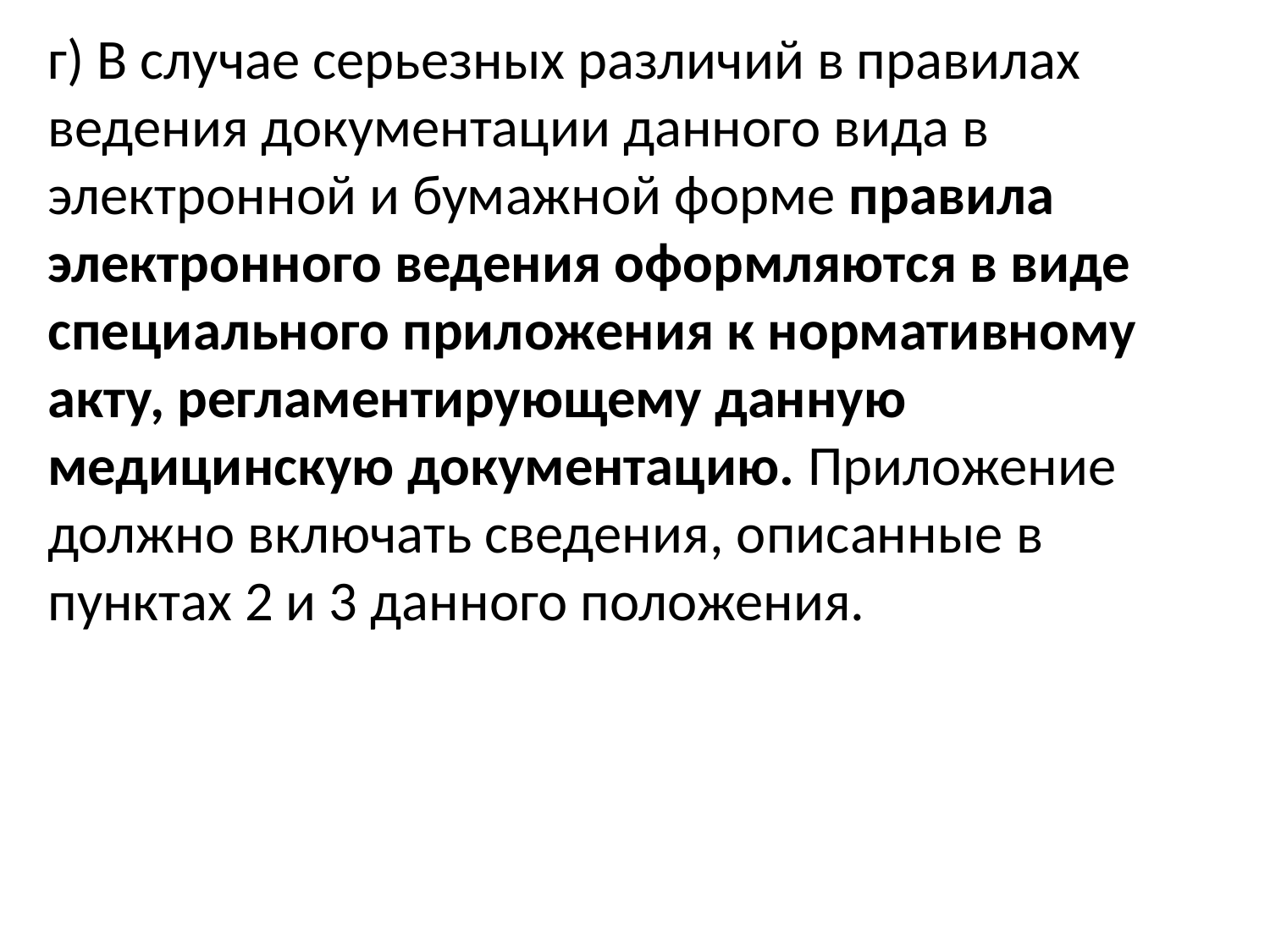

г) В случае серьезных различий в правилах ведения документации данного вида в электронной и бумажной форме правила электронного ведения оформляются в виде специального приложения к нормативному акту, регламентирующему данную медицинскую документацию. Приложение должно включать сведения, описанные в пунктах 2 и 3 данного положения.